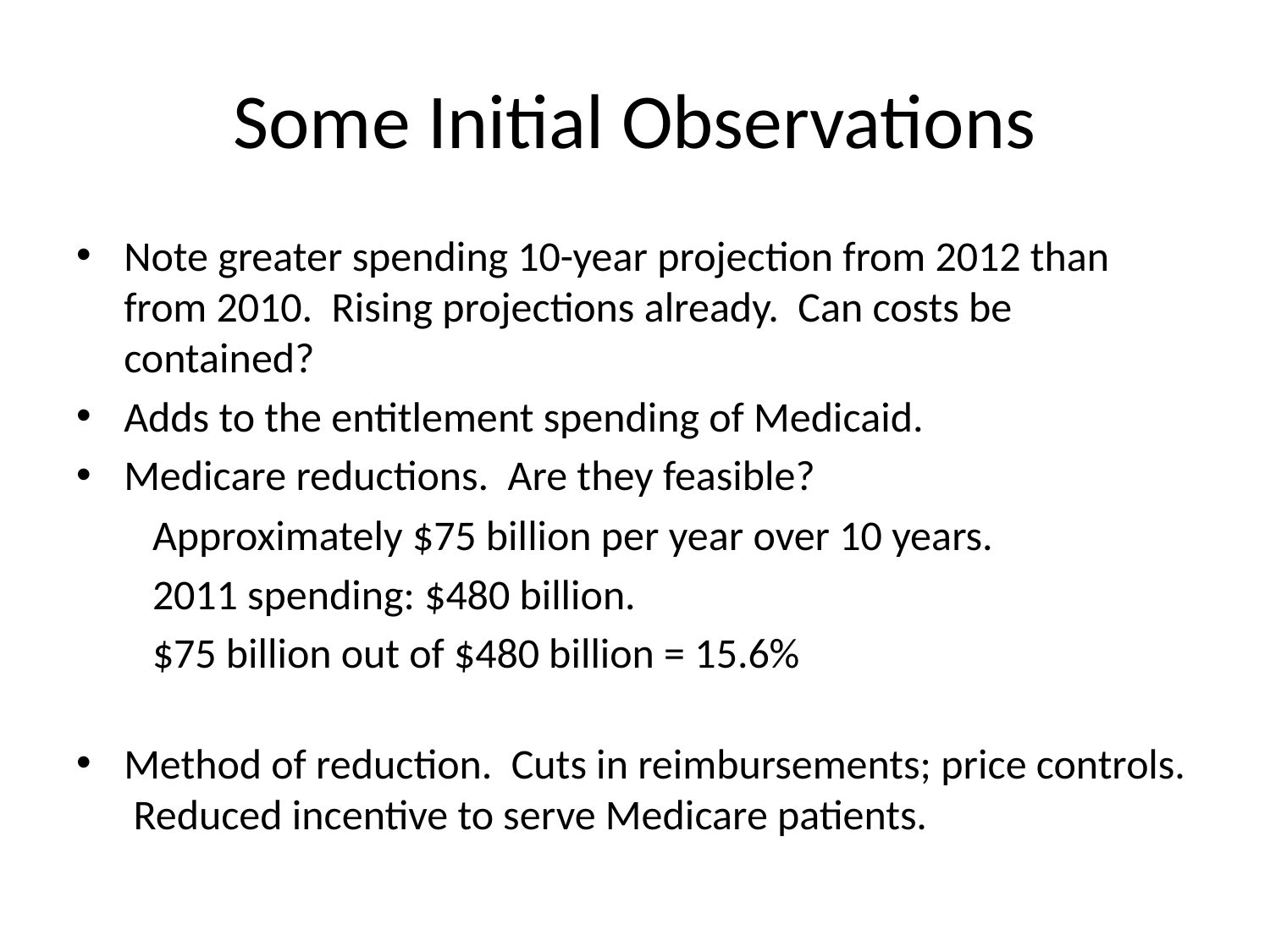

# Some Initial Observations
Note greater spending 10-year projection from 2012 than from 2010.  Rising projections already.  Can costs be contained?
Adds to the entitlement spending of Medicaid.
Medicare reductions.  Are they feasible?
        Approximately $75 billion per year over 10 years.
        2011 spending: $480 billion.
        $75 billion out of $480 billion = 15.6%
Method of reduction.  Cuts in reimbursements; price controls.  Reduced incentive to serve Medicare patients.